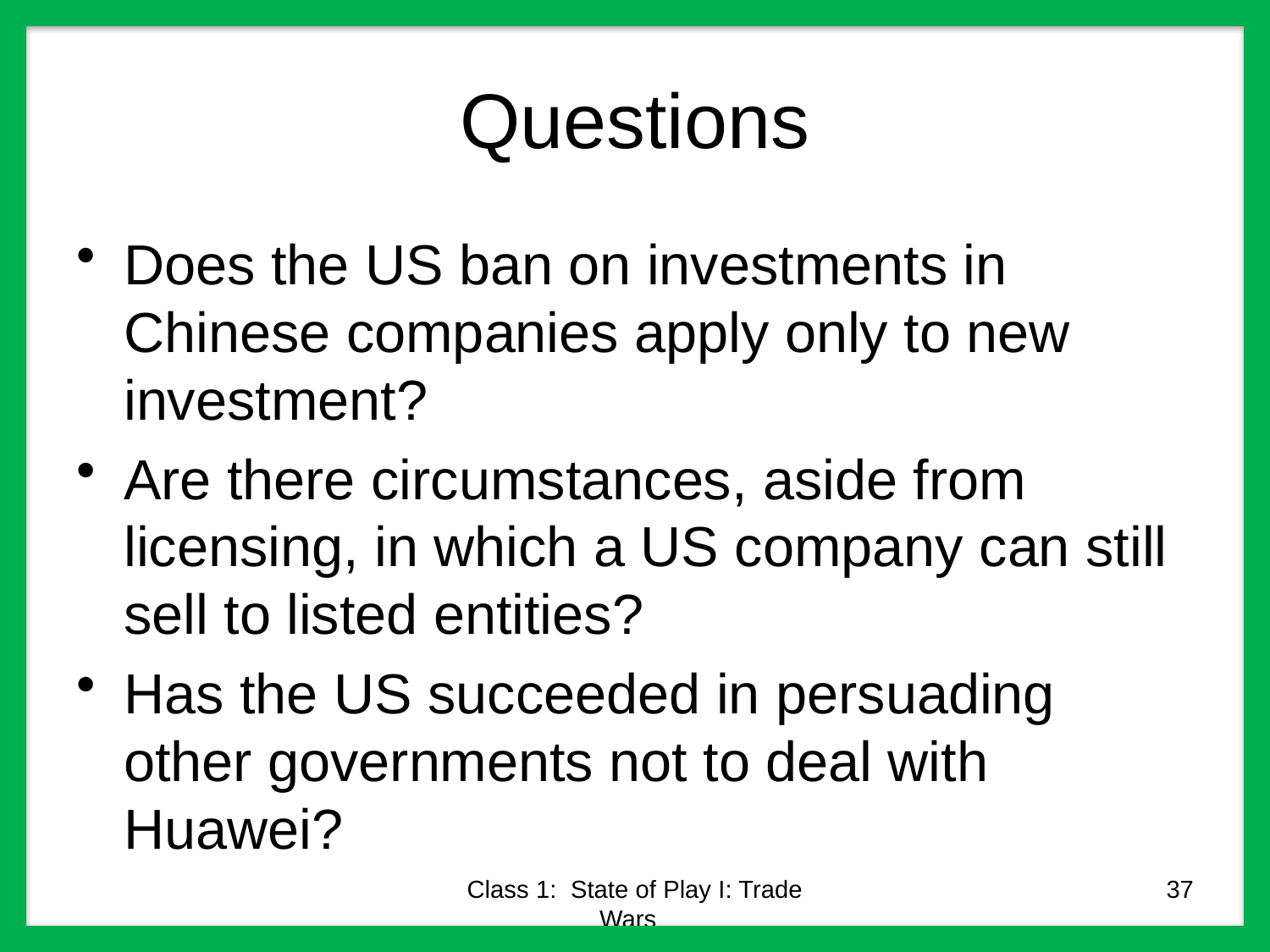

# Questions
Does the US ban on investments in Chinese companies apply only to new investment?
Are there circumstances, aside from licensing, in which a US company can still sell to listed entities?
Has the US succeeded in persuading other governments not to deal with Huawei?
Class 1:  State of Play I: Trade Wars
37